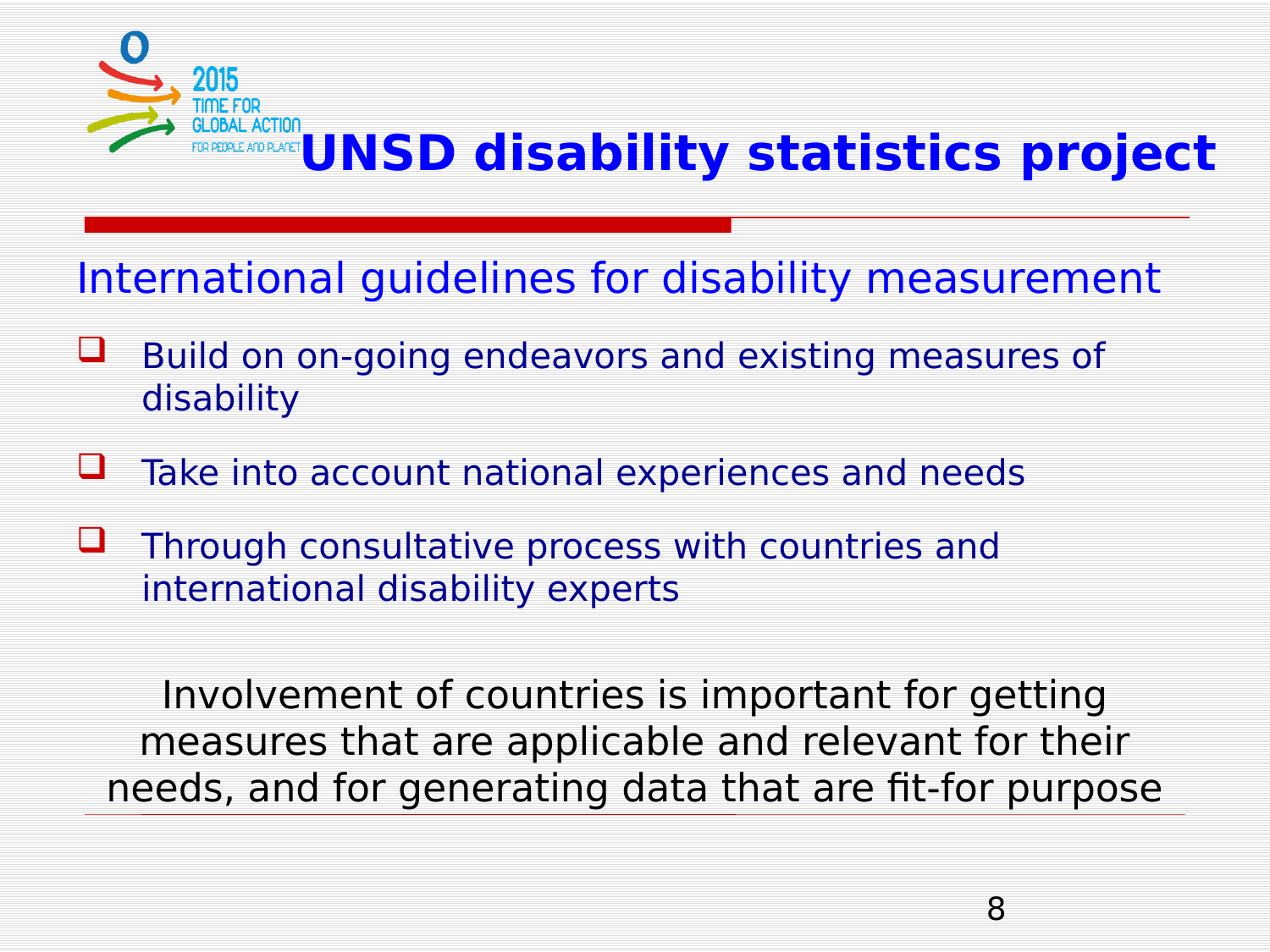

# UNSD disability statistics project
International guidelines for disability measurement

Build on on-going endeavors and existing measures of disability

Take into account national experiences and needs

Through consultative process with countries and international disability experts

Involvement of countries is important for getting measures that are applicable and relevant for their needs, and for generating data that are fit-for purpose

8